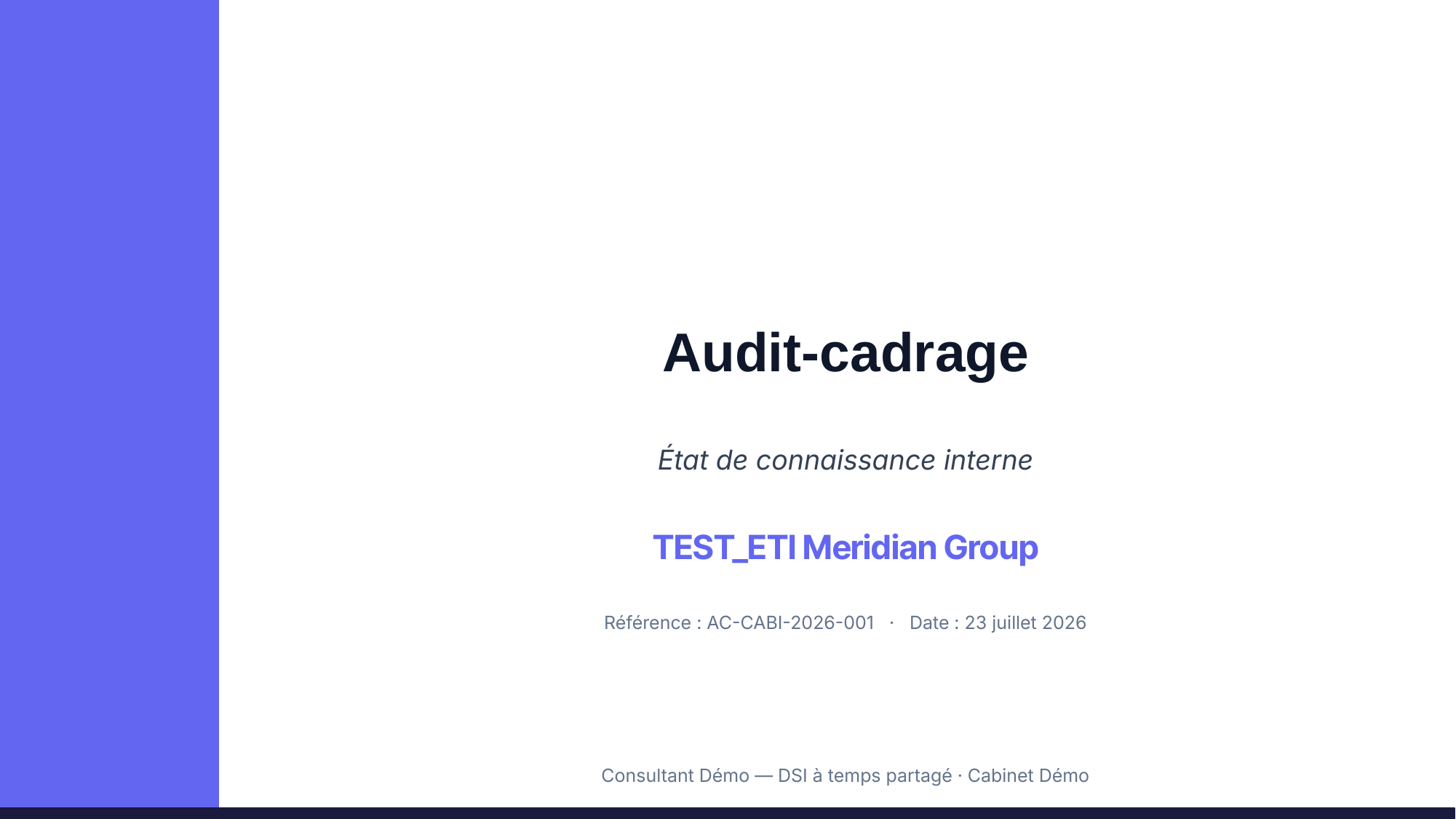

Audit-cadrage
État de connaissance interne
TEST_ETI Meridian Group
Référence : AC-CABI-2026-001   ·   Date : 23 juillet 2026
Consultant Démo — DSI à temps partagé · Cabinet Démo